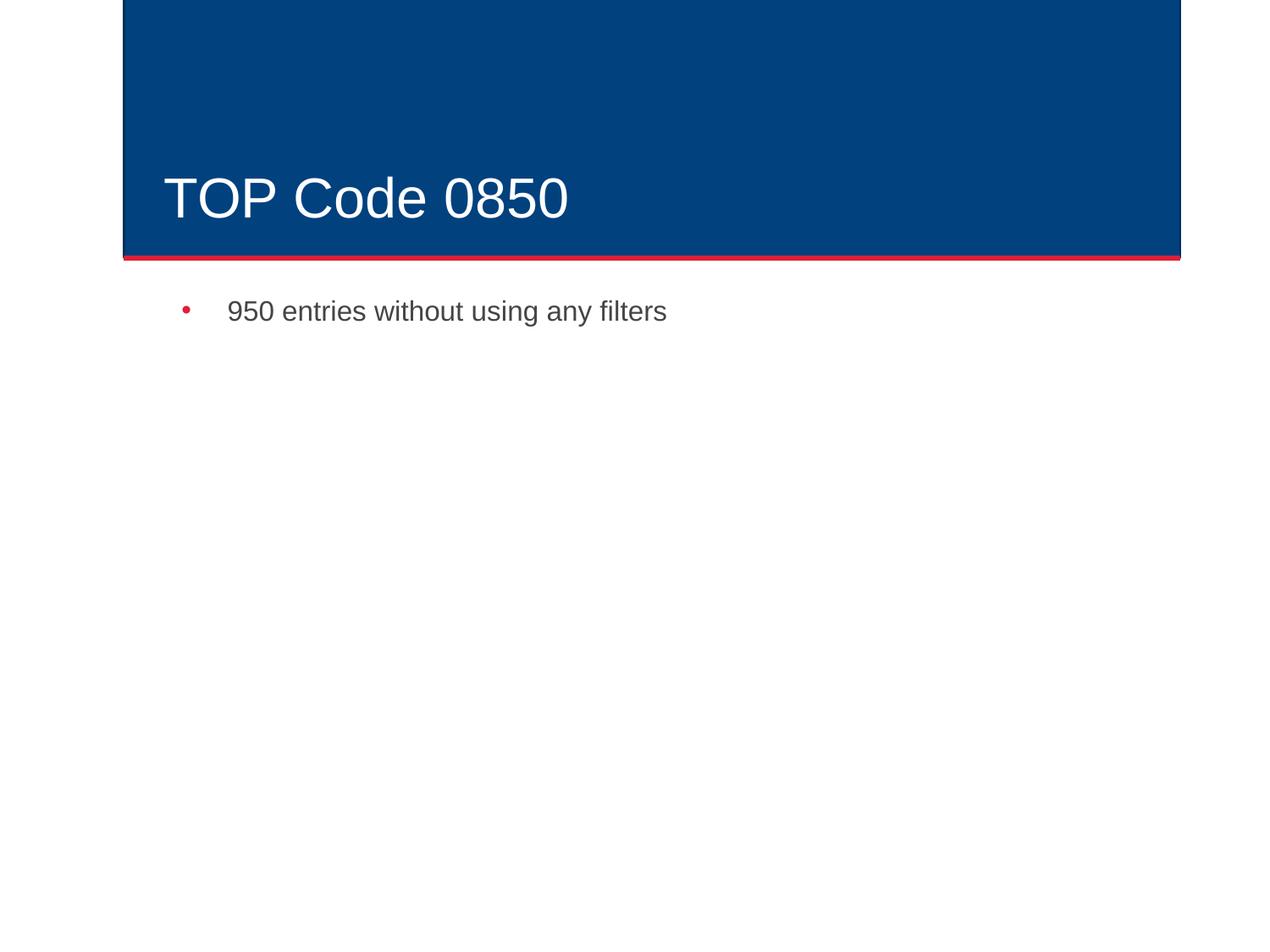

# TOP Code 0850
950 entries without using any filters